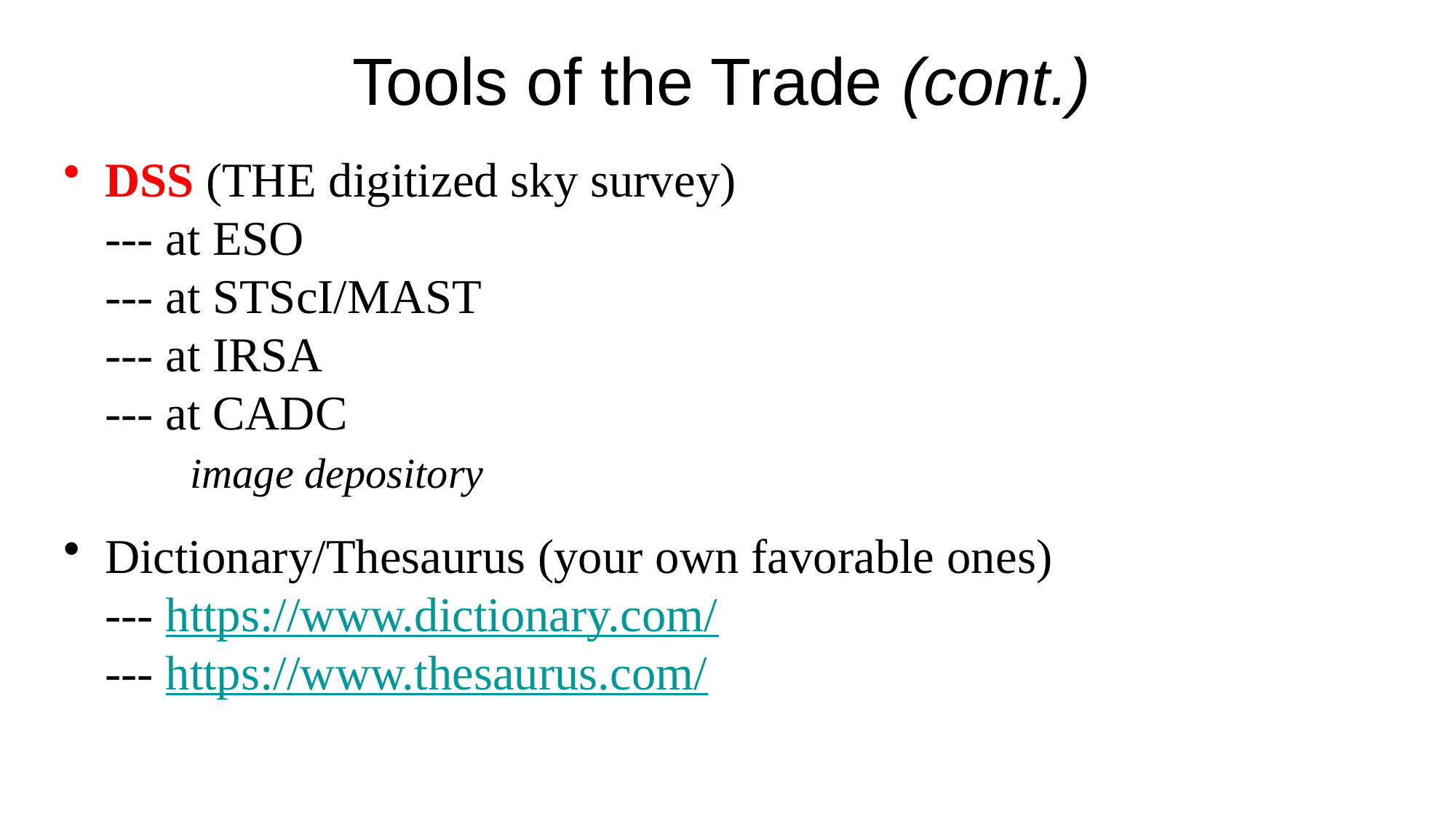

# Tools of the Trade (cont.)
DSS (THE digitized sky survey)
--- at ESO
--- at STScI/MAST
--- at IRSA
--- at CADC
       image depository
Dictionary/Thesaurus (your own favorable ones)
--- https://www.dictionary.com/
--- https://www.thesaurus.com/